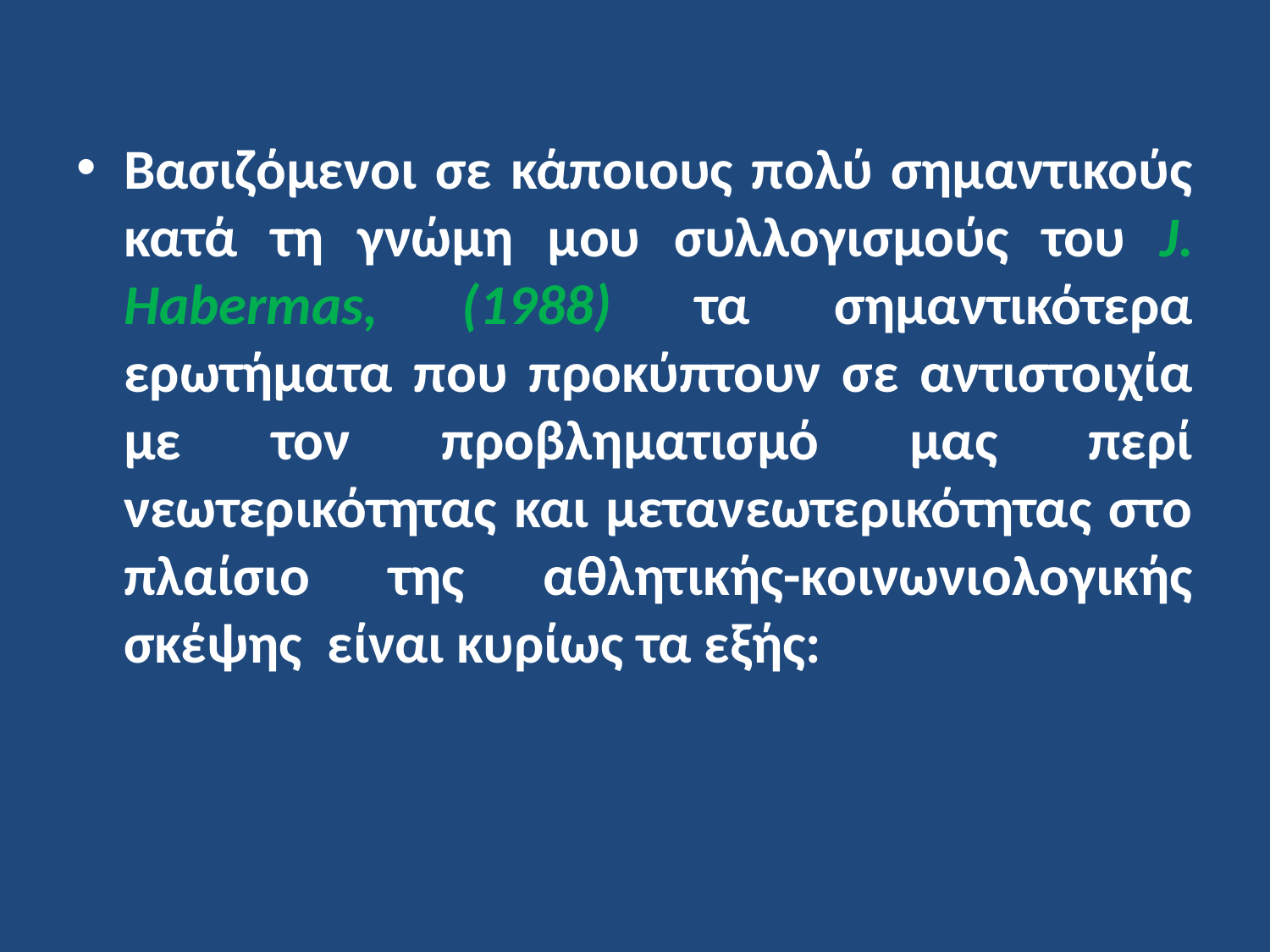

Βασιζόμενοι σε κάποιους πολύ σημαντικούς κατά τη γνώμη μου συλλογισμούς του J. Habermas, (1988) τα σημαντικότερα ερωτήματα που προκύπτουν σε αντιστοιχία με τον προβληματισμό μας περί νεωτερικότητας και μετανεωτερικότητας στο πλαίσιο της αθλητικής-κοινωνιολογικής σκέψης  είναι κυρίως τα εξής: